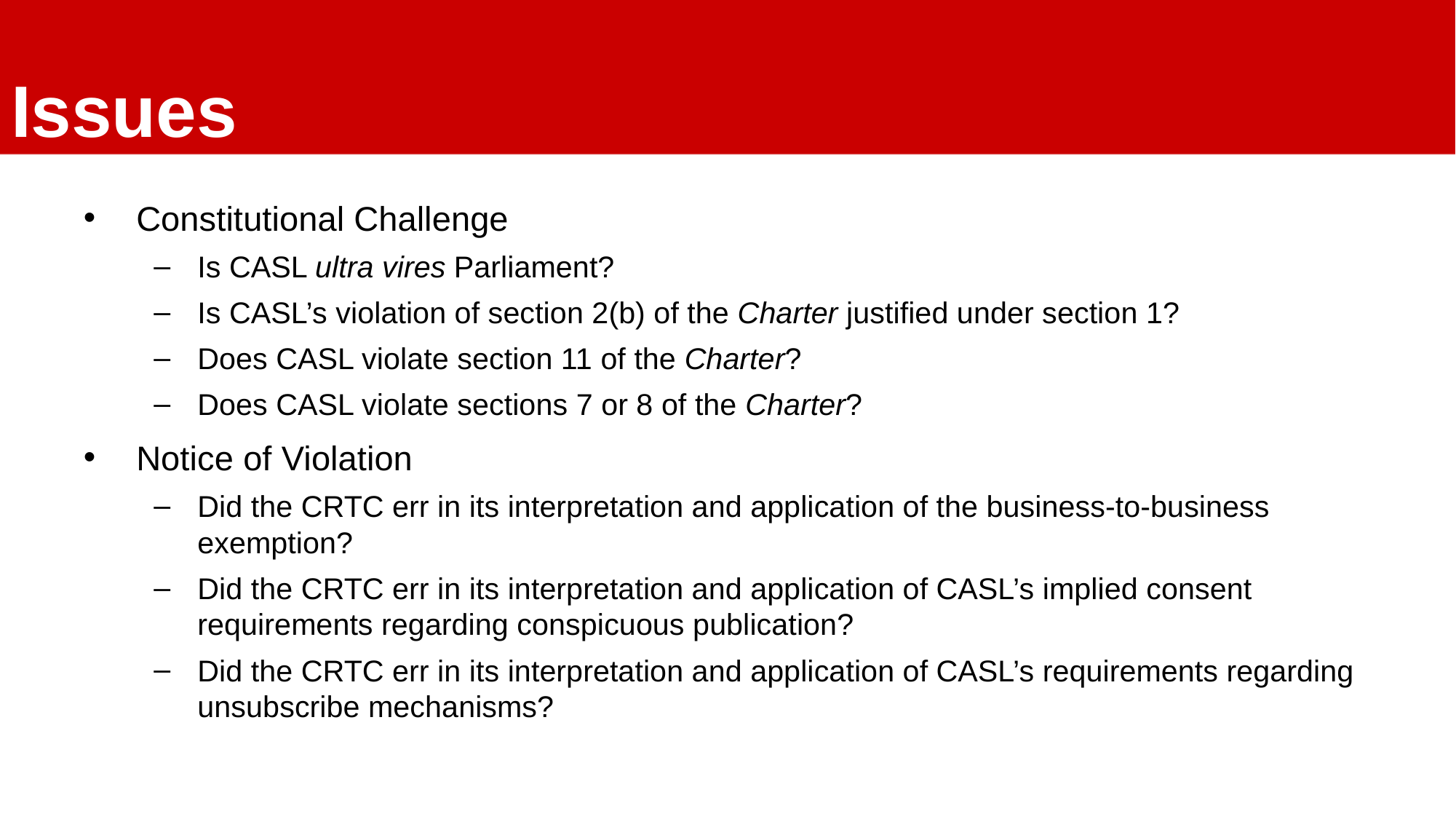

# Issues
Constitutional Challenge
Is CASL ultra vires Parliament?
Is CASL’s violation of section 2(b) of the Charter justified under section 1?
Does CASL violate section 11 of the Charter?
Does CASL violate sections 7 or 8 of the Charter?
Notice of Violation
Did the CRTC err in its interpretation and application of the business-to-business exemption?
Did the CRTC err in its interpretation and application of CASL’s implied consent requirements regarding conspicuous publication?
Did the CRTC err in its interpretation and application of CASL’s requirements regarding unsubscribe mechanisms?